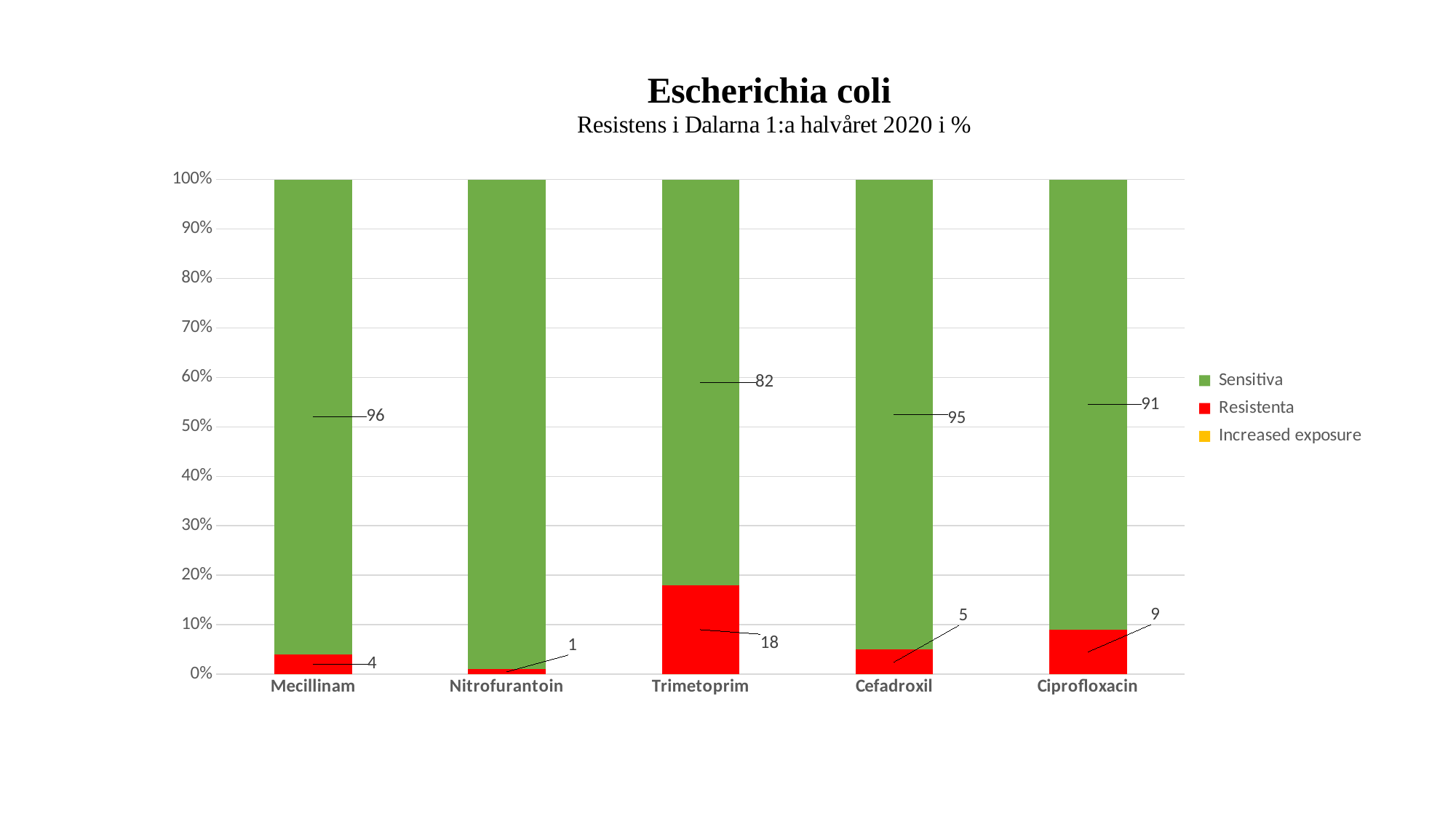

### Chart

| Category |  Increased exposure |  Resistenta |  Sensitiva |
|---|---|---|---|
| Mecillinam | 0.0 | 4.0 | 96.0 |
| Nitrofurantoin | 0.0 | 1.0 | 99.0 |
| Trimetoprim | 0.0 | 18.0 | 82.0 |
| Cefadroxil | 0.0 | 5.0 | 95.0 |
| Ciprofloxacin | 0.0 | 9.0 | 91.0 |